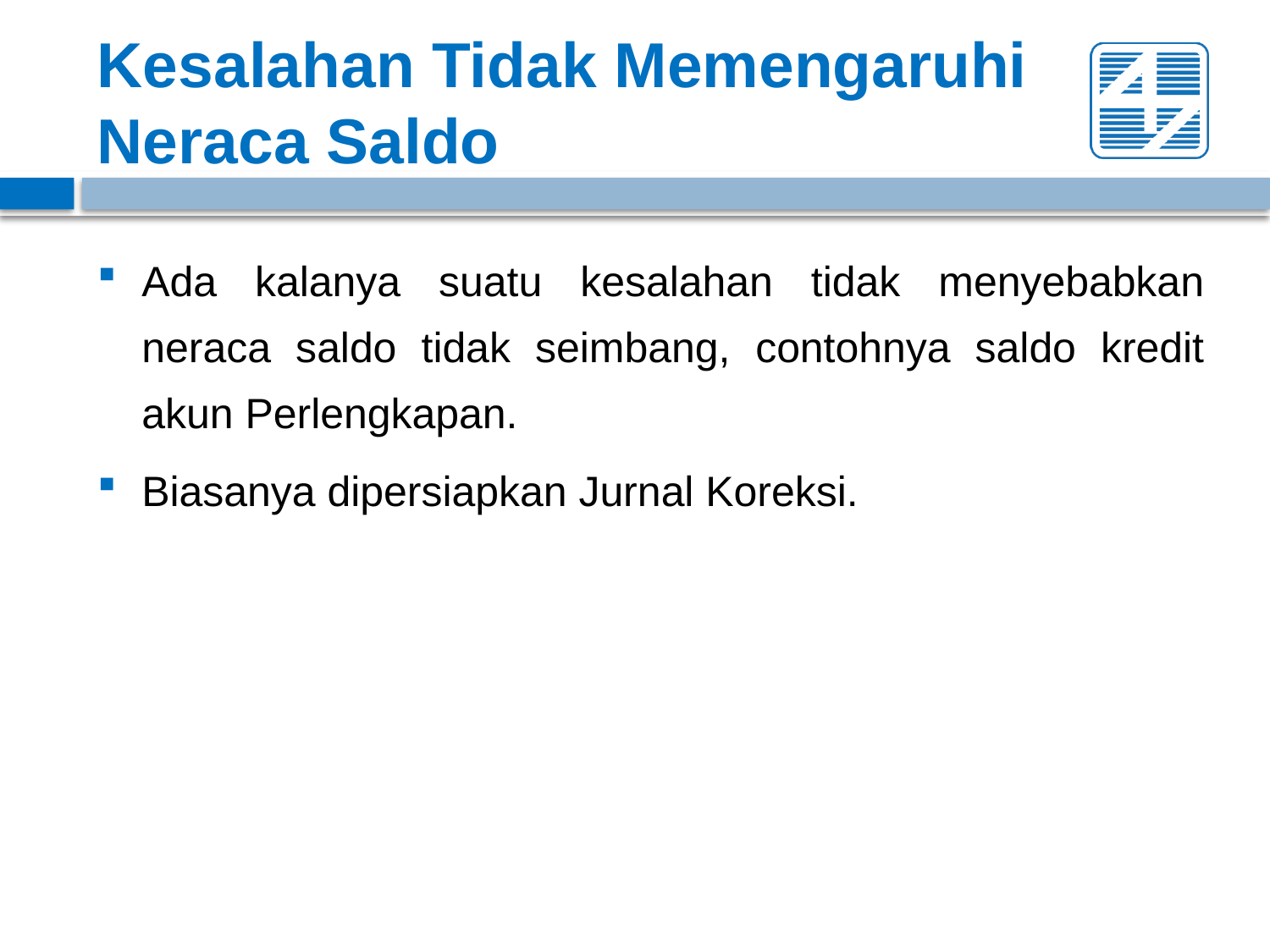

# Kesalahan Tidak Memengaruhi Neraca Saldo
Ada kalanya suatu kesalahan tidak menyebabkan neraca saldo tidak seimbang, contohnya saldo kredit akun Perlengkapan.
Biasanya dipersiapkan Jurnal Koreksi.